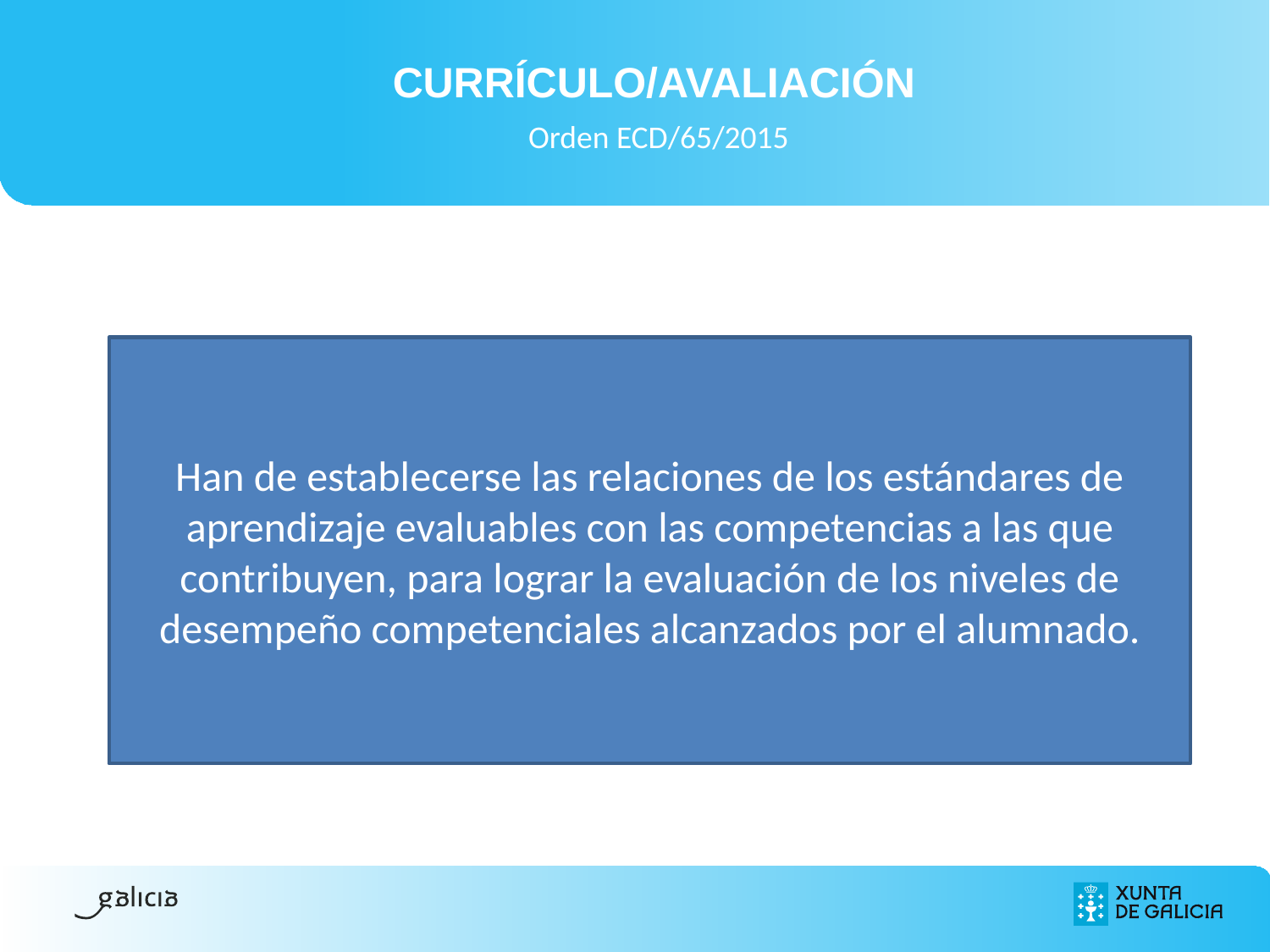

CURRÍCULO/AVALIACIÓN
 Orden ECD/65/2015
Han de establecerse las relaciones de los estándares de aprendizaje evaluables con las competencias a las que contribuyen, para lograr la evaluación de los niveles de desempeño competenciales alcanzados por el alumnado.